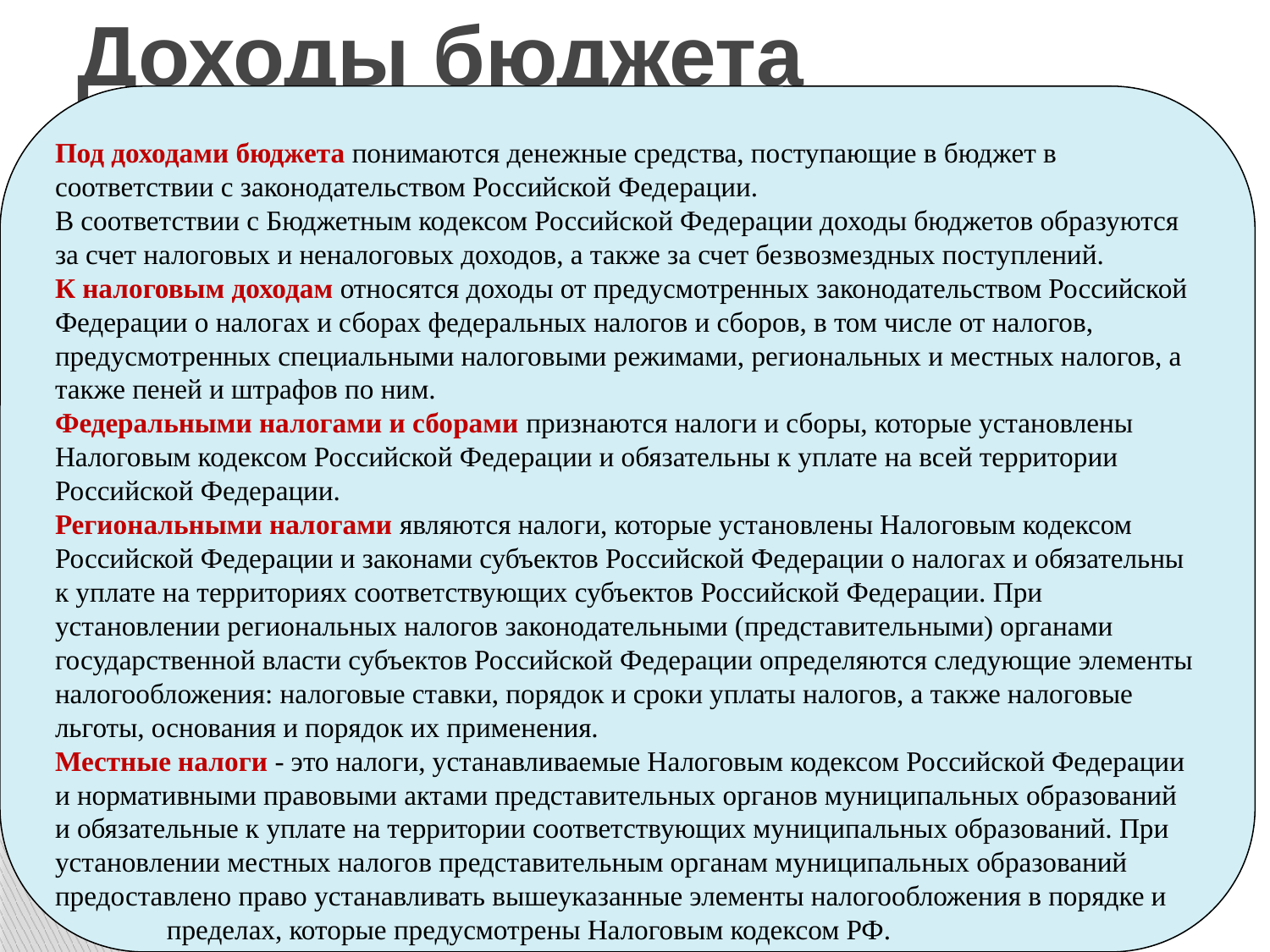

# Доходы бюджета
Под доходами бюджета понимаются денежные средства, поступающие в бюджет в соответствии с законодательством Российской Федерации.
В соответствии с Бюджетным кодексом Российской Федерации доходы бюджетов образуются за счет налоговых и неналоговых доходов, а также за счет безвозмездных поступлений.
К налоговым доходам относятся доходы от предусмотренных законодательством Российской Федерации о налогах и сборах федеральных налогов и сборов, в том числе от налогов, предусмотренных специальными налоговыми режимами, региональных и местных налогов, а также пеней и штрафов по ним.
Федеральными налогами и сборами признаются налоги и сборы, которые установлены Налоговым кодексом Российской Федерации и обязательны к уплате на всей территории Российской Федерации.
Региональными налогами являются налоги, которые установлены Налоговым кодексом Российской Федерации и законами субъектов Российской Федерации о налогах и обязательны к уплате на территориях соответствующих субъектов Российской Федерации. При установлении региональных налогов законодательными (представительными) органами государственной власти субъектов Российской Федерации определяются следующие элементы налогообложения: налоговые ставки, порядок и сроки уплаты налогов, а также налоговые льготы, основания и порядок их применения.
Местные налоги - это налоги, устанавливаемые Налоговым кодексом Российской Федерации и нормативными правовыми актами представительных органов муниципальных образований и обязательные к уплате на территории соответствующих муниципальных образований. При установлении местных налогов представительным органам муниципальных образований предоставлено право устанавливать вышеуказанные элементы налогообложения в порядке и
                пределах, которые предусмотрены Налоговым кодексом РФ.